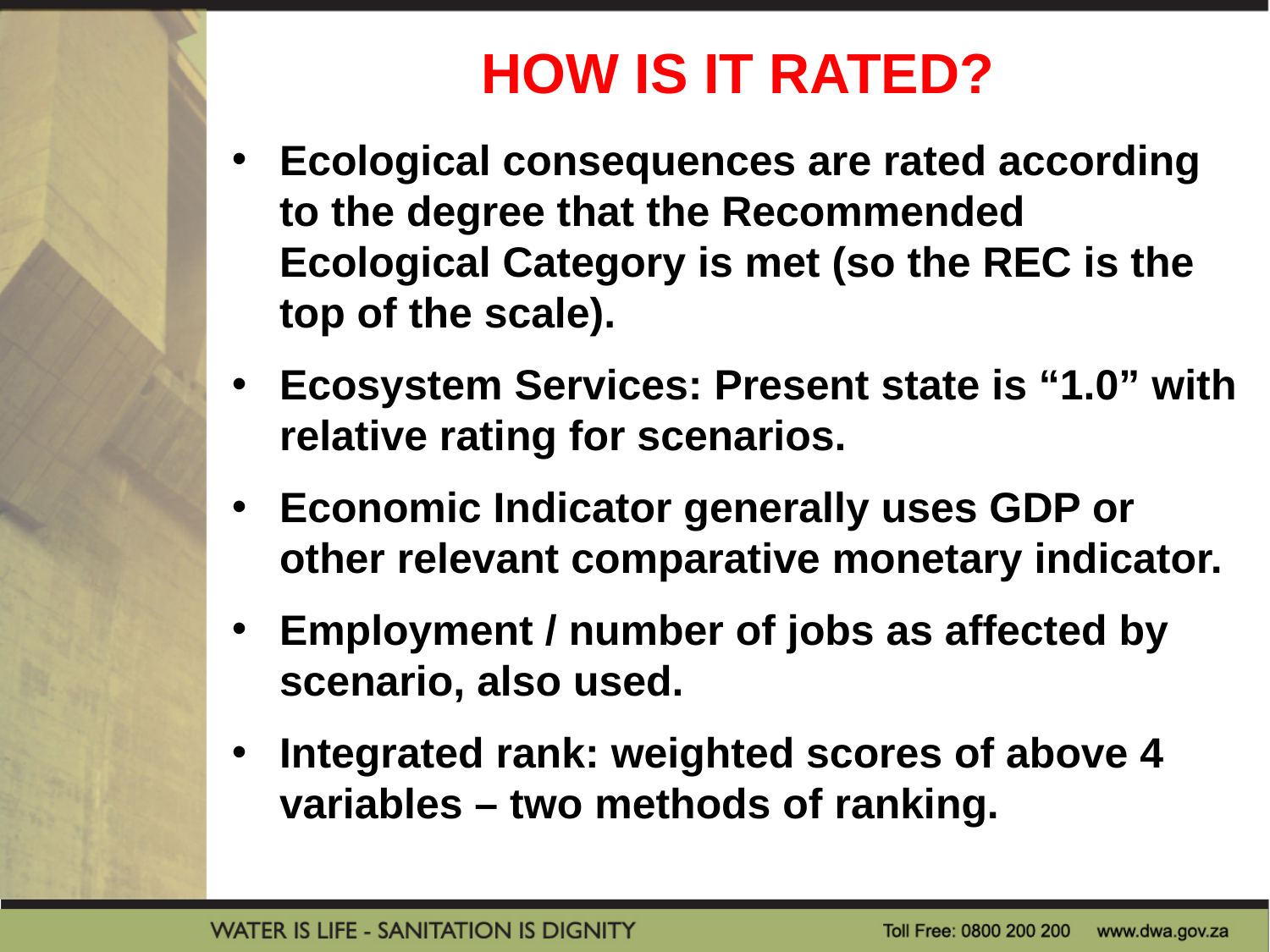

# HOW IS IT RATED?
Ecological consequences are rated according to the degree that the Recommended Ecological Category is met (so the REC is the top of the scale).
Ecosystem Services: Present state is “1.0” with relative rating for scenarios.
Economic Indicator generally uses GDP or other relevant comparative monetary indicator.
Employment / number of jobs as affected by scenario, also used.
Integrated rank: weighted scores of above 4 variables – two methods of ranking.